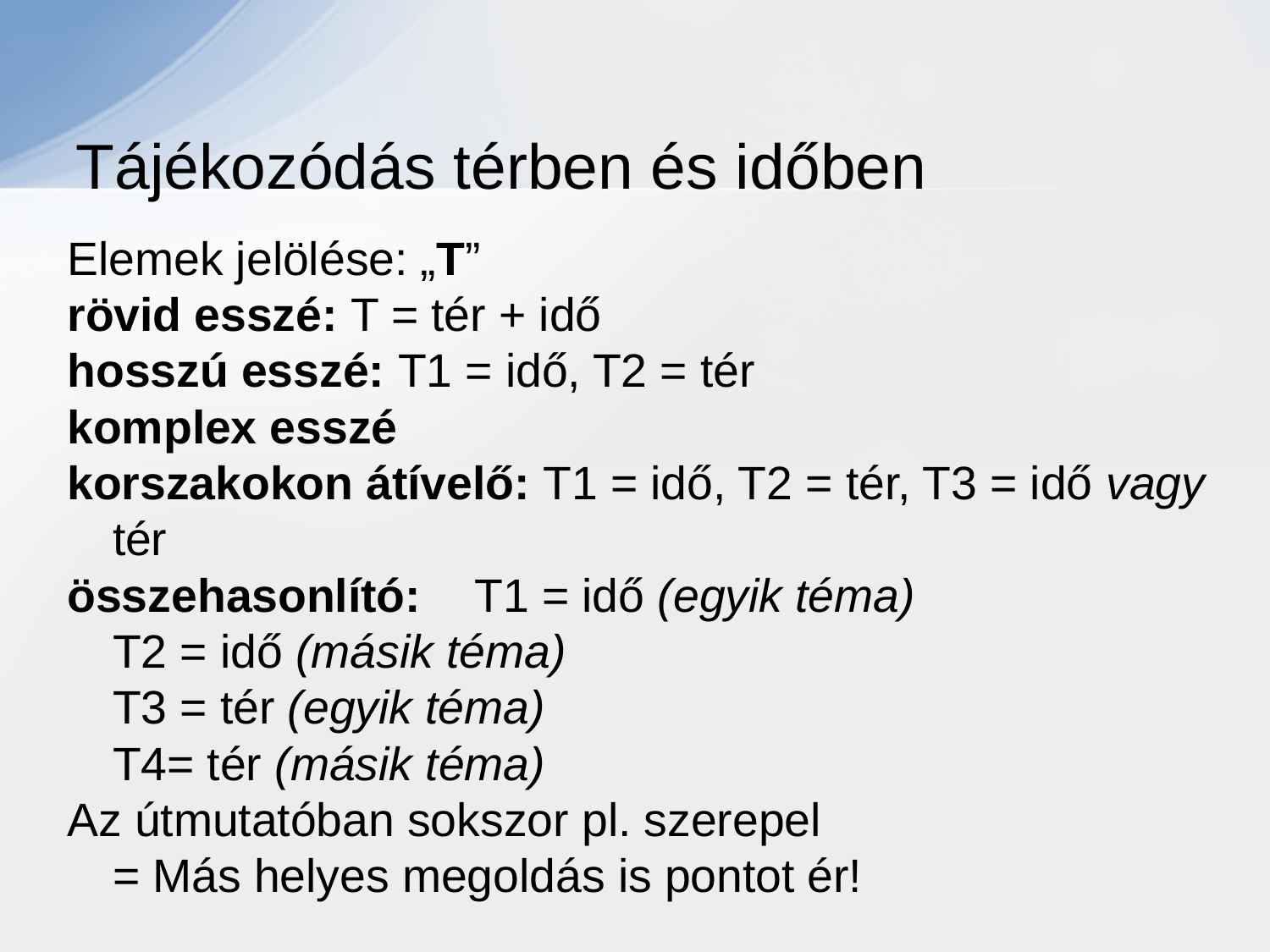

# Tájékozódás térben és időben
Elemek jelölése: „T”
rövid esszé: T = tér + idő
hosszú esszé: T1 = idő, T2 = tér
komplex esszé
korszakokon átívelő: T1 = idő, T2 = tér, T3 = idő vagy tér
összehasonlító: 	T1 = idő (egyik téma)
			T2 = idő (másik téma)
				T3 = tér (egyik téma)
				T4= tér (másik téma)
Az útmutatóban sokszor pl. szerepel
				= Más helyes megoldás is pontot ér!